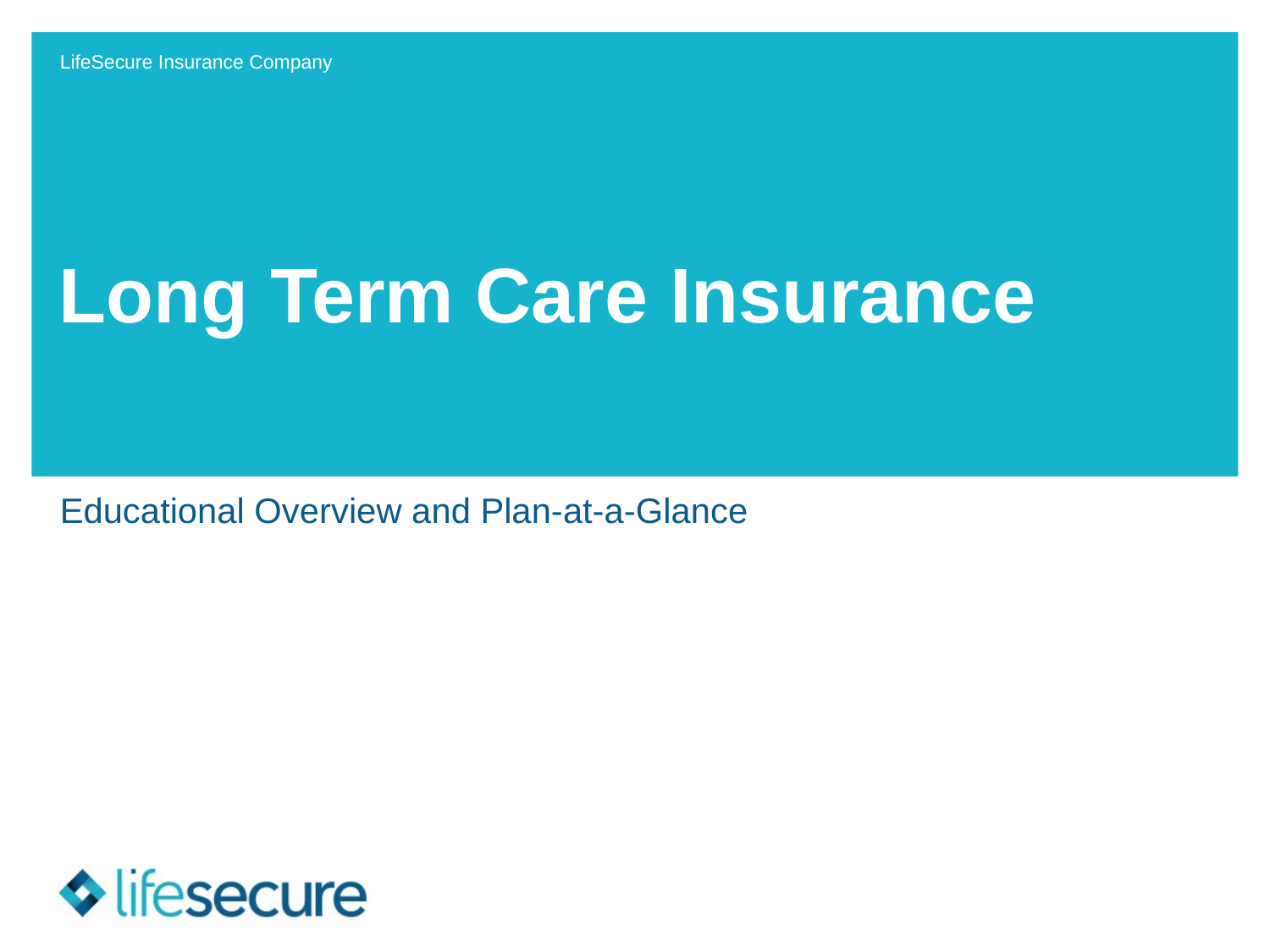

# Long Term Care Insurance
Educational Overview and Plan-at-a-Glance